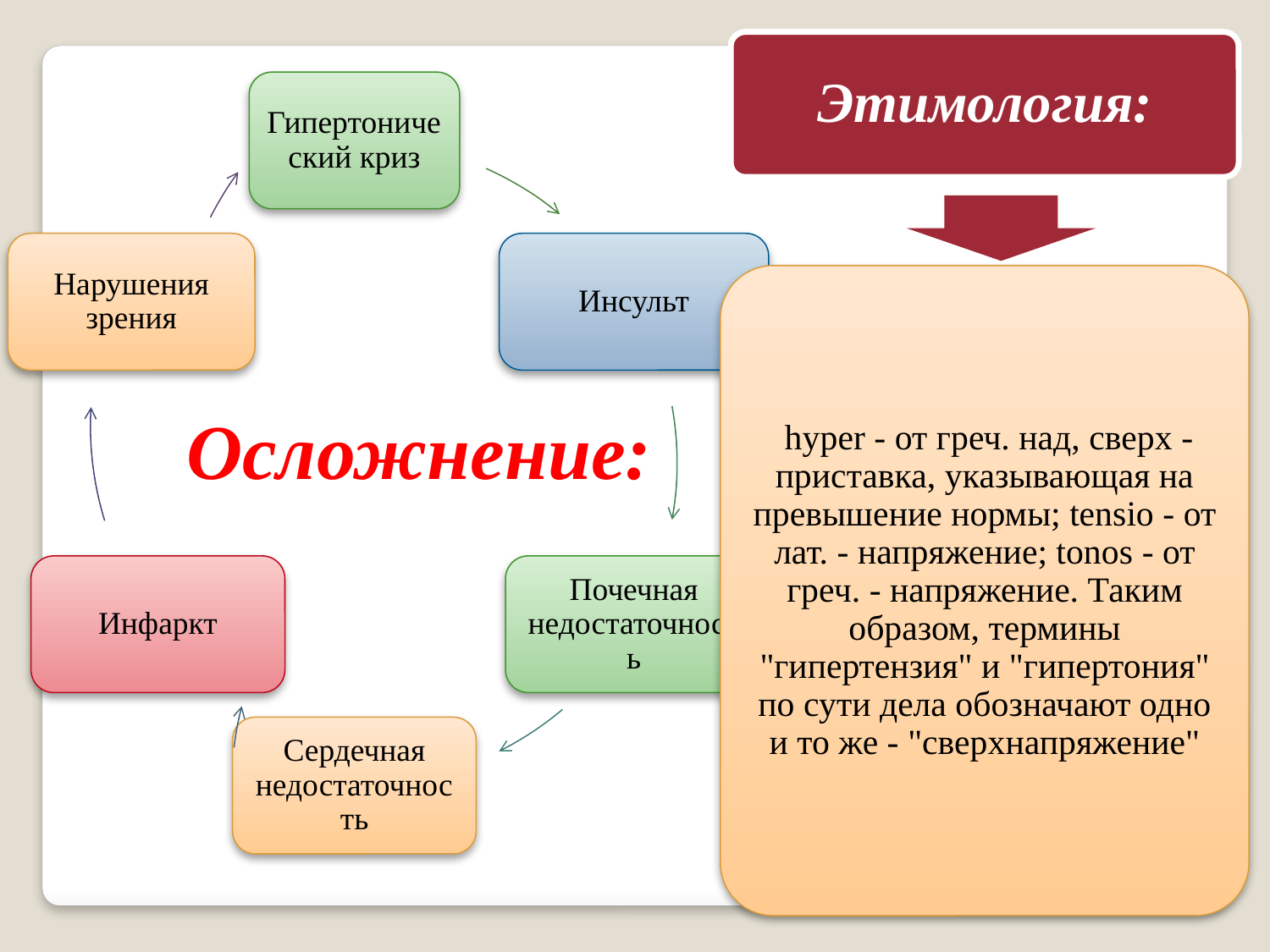

Гипертонический криз
Инсульт
Почечная недостаточность
Сердечная недостаточность
Инфаркт
Нарушения зрения
Этимология:

 hyper - от греч. над, сверх - приставка, указывающая на превышение нормы; tensio - от лат. - напряжение; tonos - от греч. - напряжение. Таким образом, термины "гипертензия" и "гипертония" по сути дела обозначают одно и то же - "сверхнапряжение"
Осложнение: